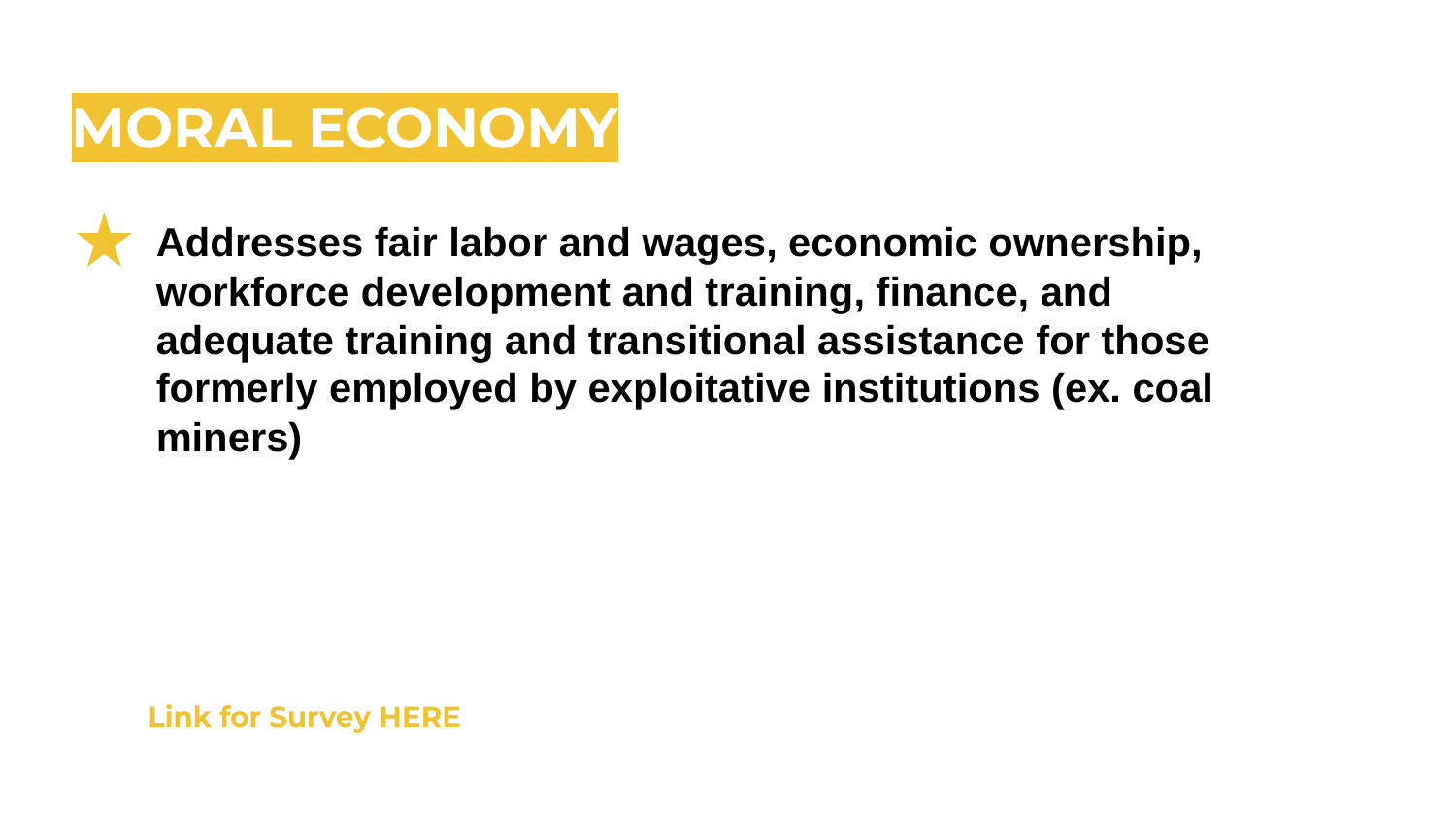

MORAL ECONOMY
Addresses fair labor and wages, economic ownership, workforce development and training, finance, and adequate training and transitional assistance for those formerly employed by exploitative institutions (ex. coal miners)

Link for Survey HERE